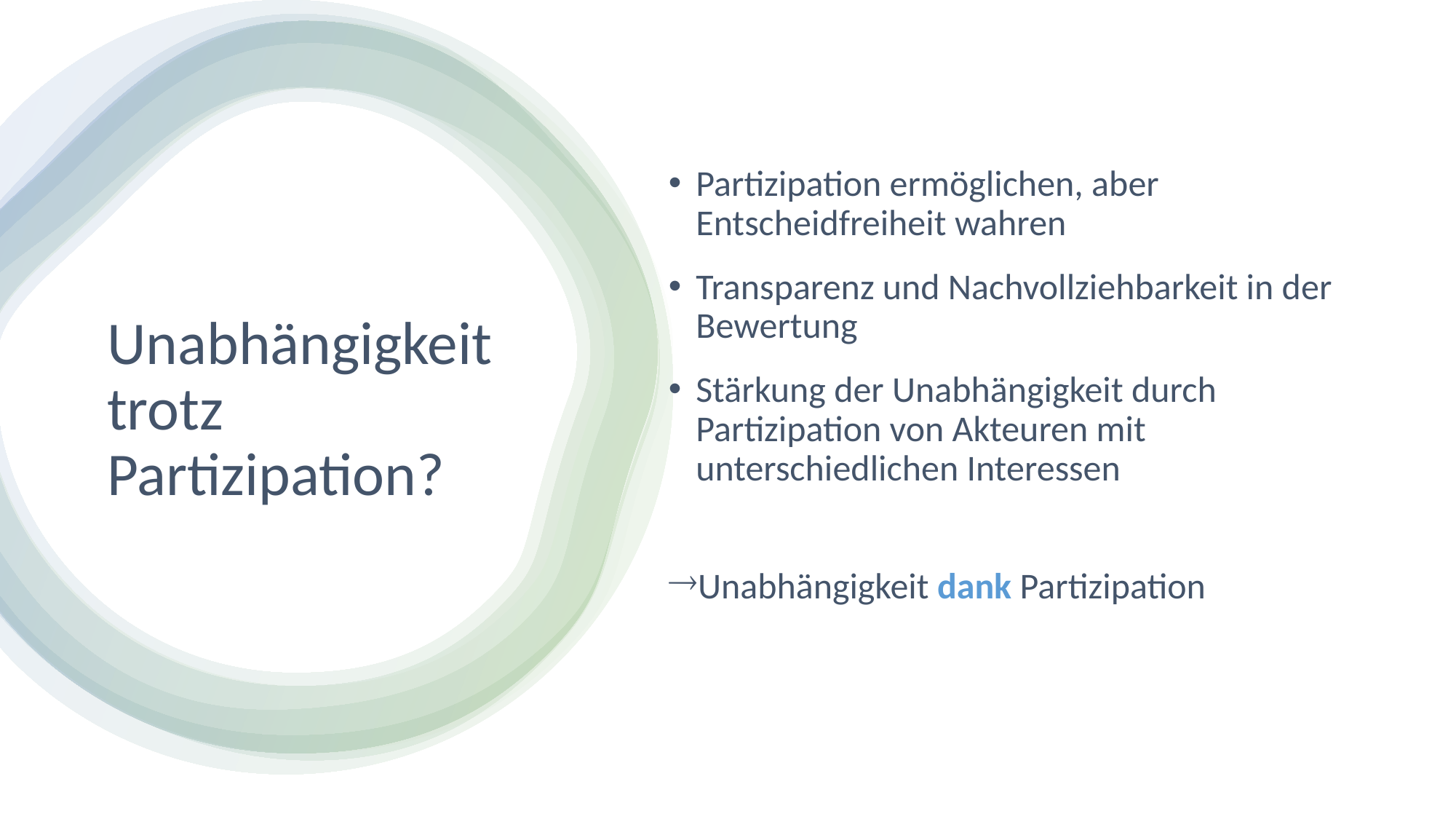

Partizipation ermöglichen, aber Entscheidfreiheit wahren
Transparenz und Nachvollziehbarkeit in der Bewertung
Stärkung der Unabhängigkeit durch Partizipation von Akteuren mit unterschiedlichen Interessen

Unabhängigkeit dank Partizipation

# Unabhängigkeit trotz Partizipation?